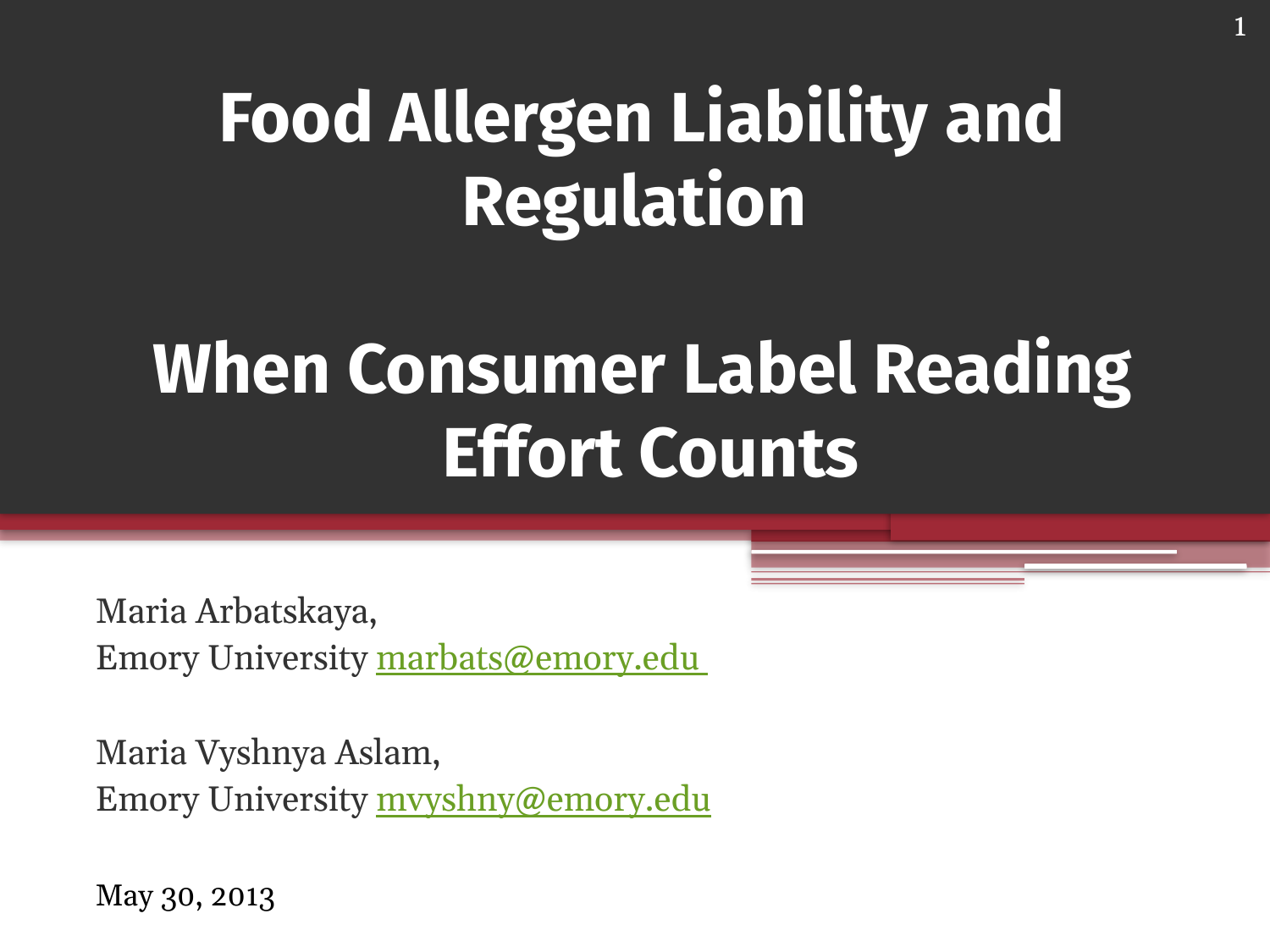

1
# Food Allergen Liability and Regulation When Consumer Label Reading Effort Counts
Maria Arbatskaya,
Emory University marbats@emory.edu

Maria Vyshnya Aslam,
Emory University mvyshny@emory.edu

May 30, 2013